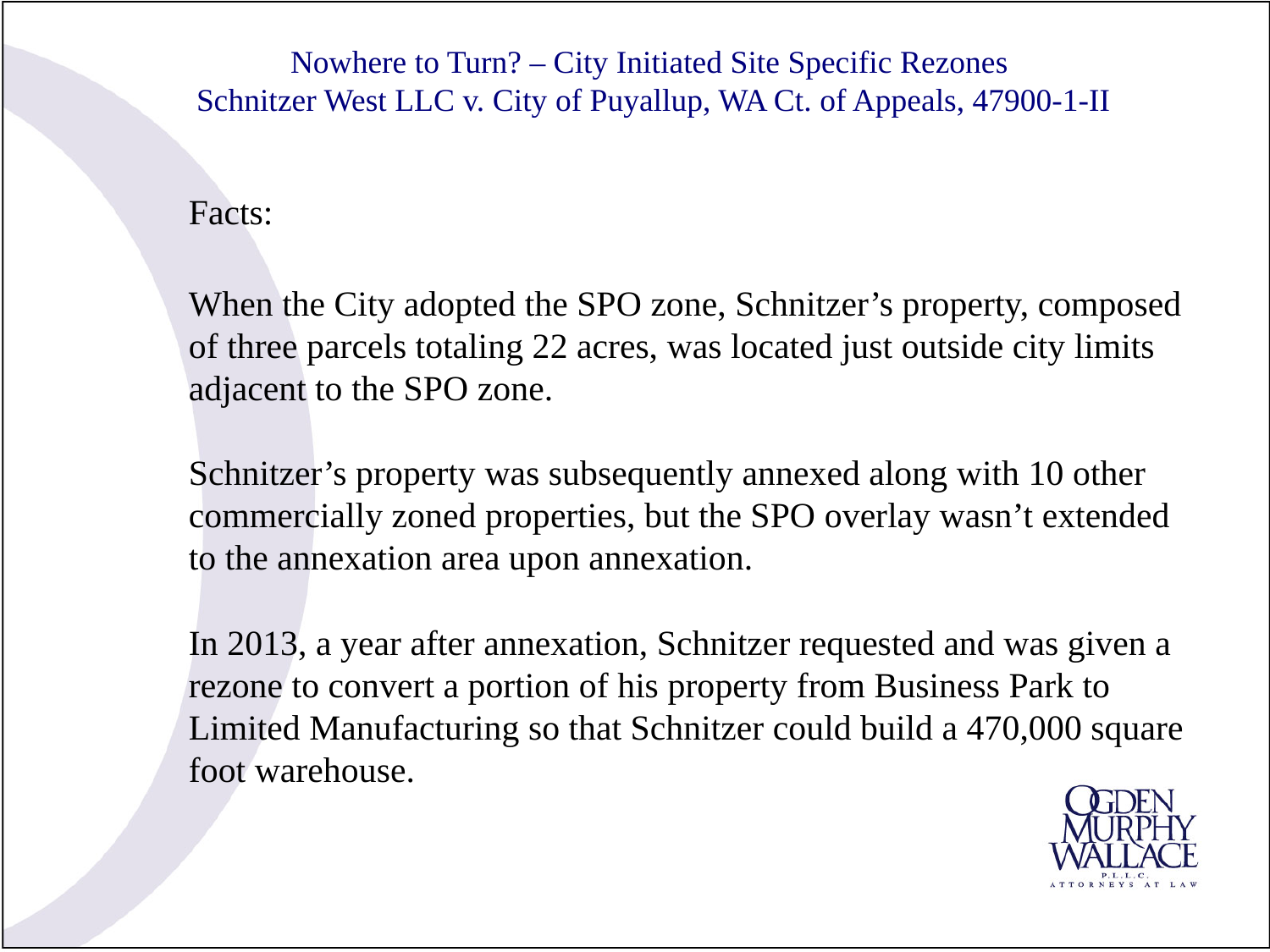

# Nowhere to Turn? – City Initiated Site Specific Rezones Schnitzer West LLC v. City of Puyallup, WA Ct. of Appeals, 47900-1-II
Facts:

When the City adopted the SPO zone, Schnitzer’s property, composed of three parcels totaling 22 acres, was located just outside city limits adjacent to the SPO zone.

Schnitzer’s property was subsequently annexed along with 10 other commercially zoned properties, but the SPO overlay wasn’t extended to the annexation area upon annexation.

In 2013, a year after annexation, Schnitzer requested and was given a rezone to convert a portion of his property from Business Park to Limited Manufacturing so that Schnitzer could build a 470,000 square foot warehouse.